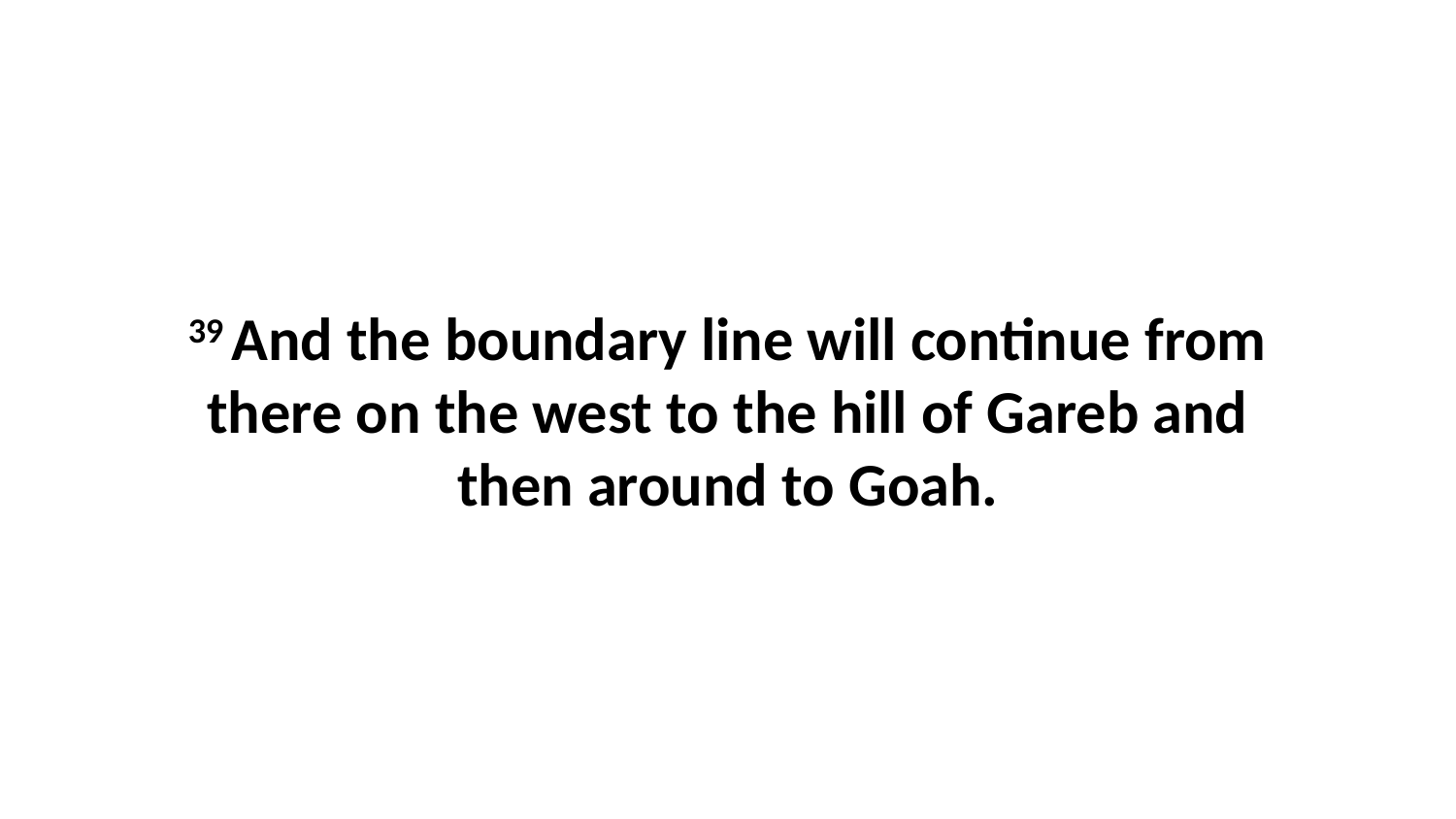

39 And the boundary line will continue from there on the west to the hill of Gareb and then around to Goah.